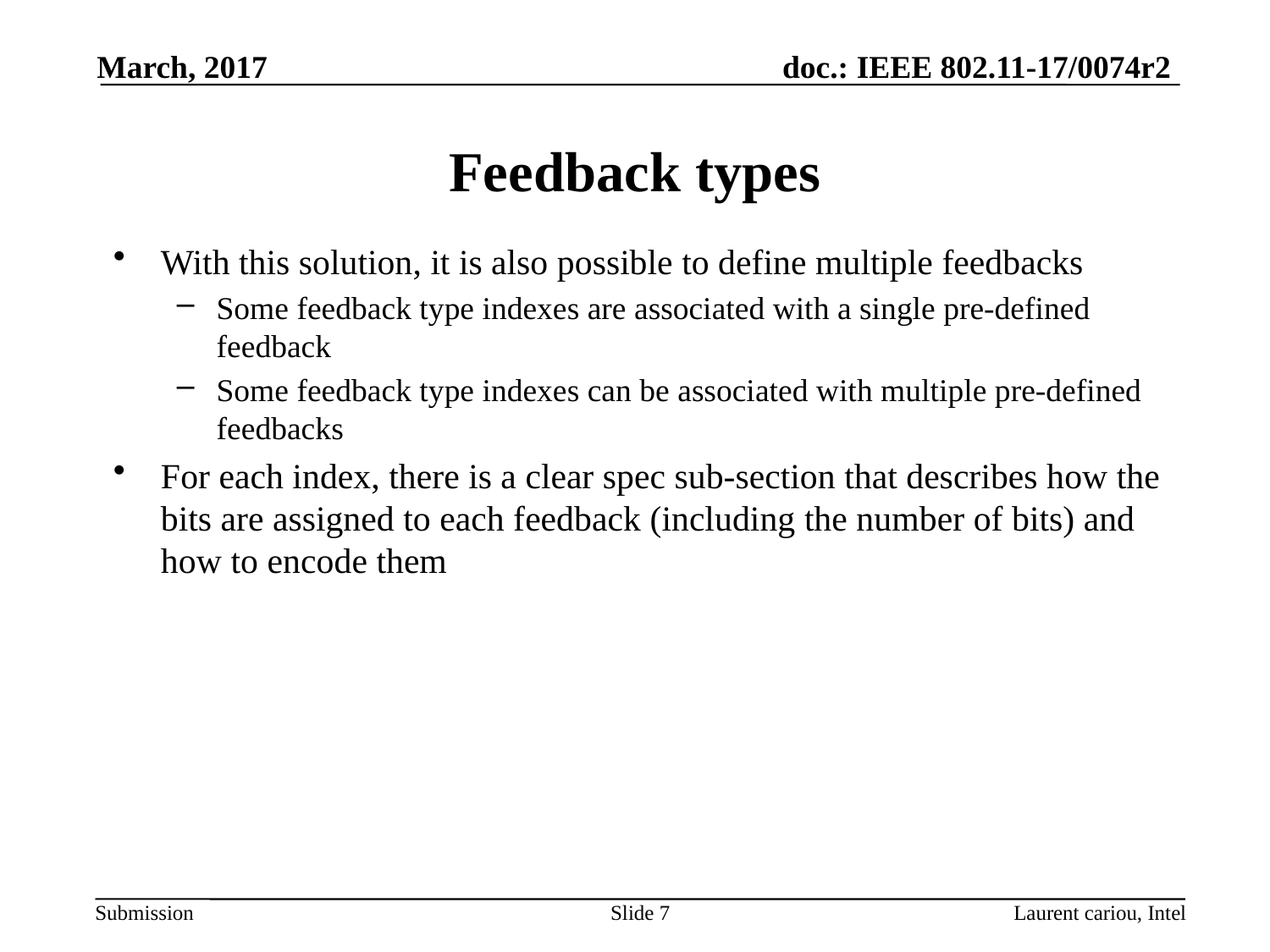

March, 2017
# Feedback types
With this solution, it is also possible to define multiple feedbacks
Some feedback type indexes are associated with a single pre-defined feedback
Some feedback type indexes can be associated with multiple pre-defined feedbacks
For each index, there is a clear spec sub-section that describes how the bits are assigned to each feedback (including the number of bits) and how to encode them

Slide 7
Laurent cariou, Intel